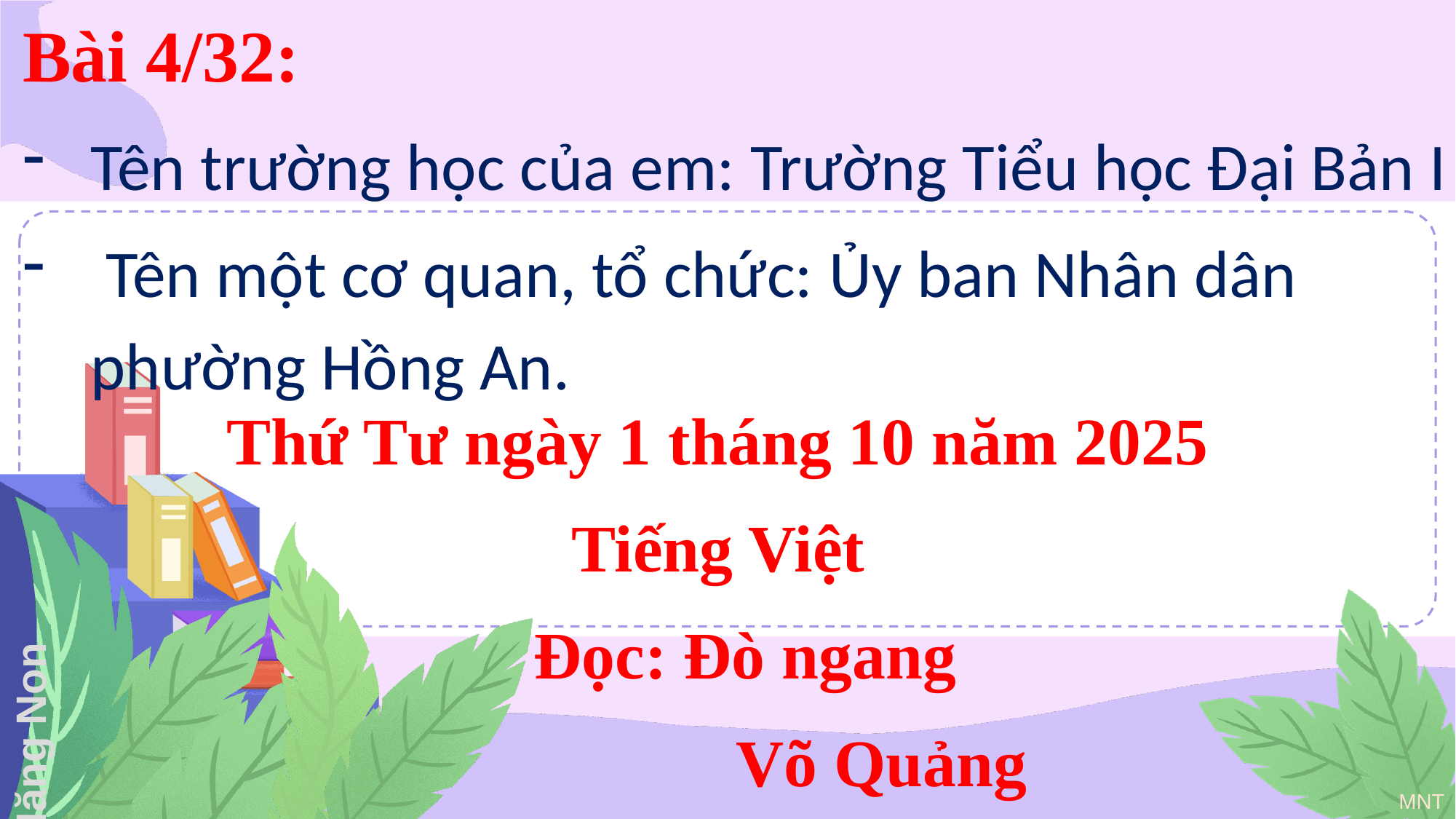

Bài 4/32:
Tên trường học của em: Trường Tiểu học Đại Bản I
 Tên một cơ quan, tổ chức: Ủy ban Nhân dân phường Hồng An.
Thứ Tư ngày 1 tháng 10 năm 2025
Tiếng Việt
Đọc: Đò ngang
			Võ Quảng